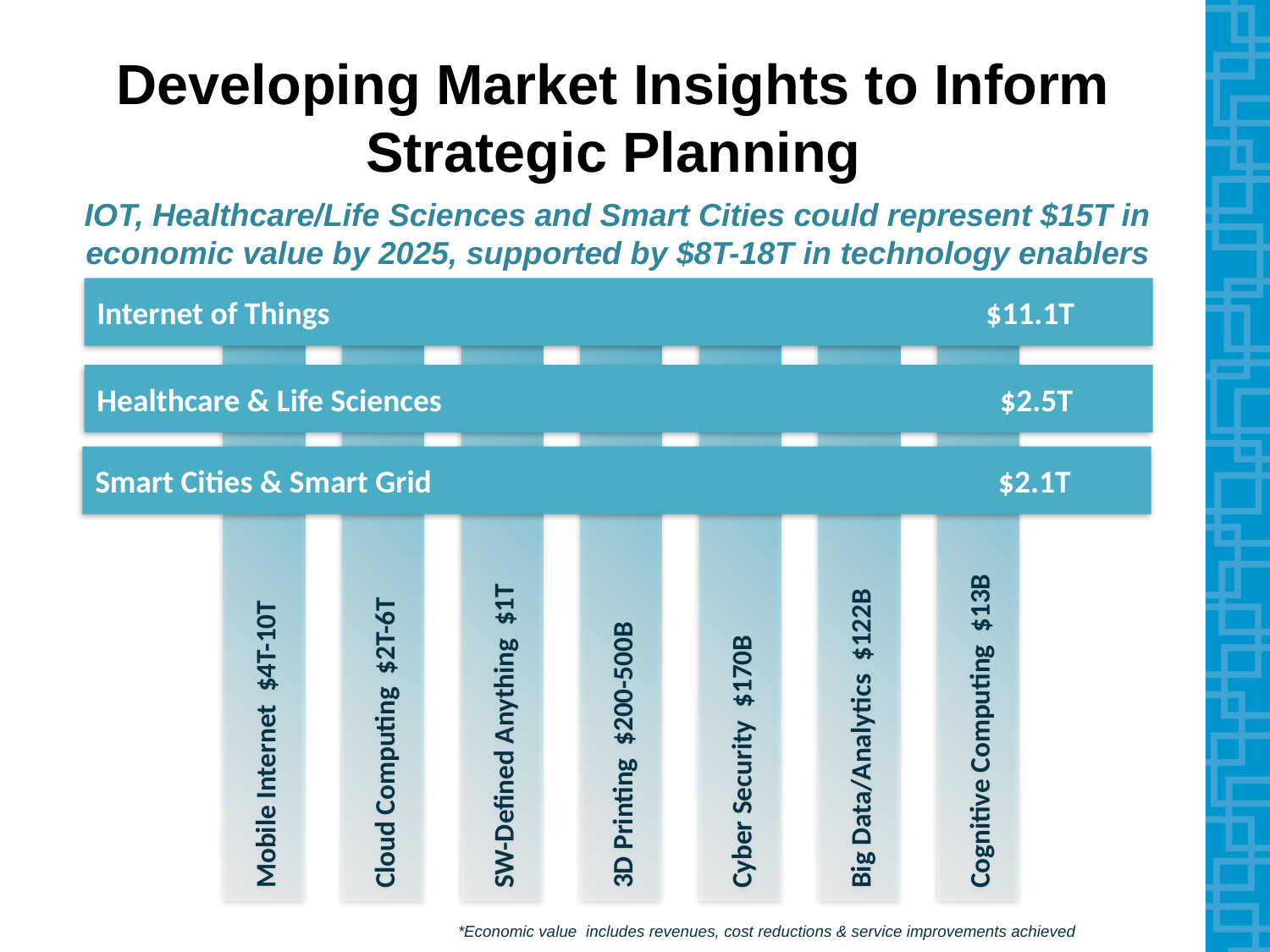

# Developing Market Insights to Inform Strategic Planning
IOT, Healthcare/Life Sciences and Smart Cities could represent $15T in economic value by 2025, supported by $8T-18T in technology enablers
Internet of Things     					$11.1T
Mobile Internet  $4T-10T
Cloud Computing  $2T-6T
SW-Defined Anything  $1T
3D Printing  $200-500B
Cyber Security  $170B
Big Data/Analytics  $122B
Cognitive Computing  $13B
Healthcare & Life Sciences    	     				  $2.5T
Smart Cities & Smart Grid	    	      			  $2.1T
*Economic value  includes revenues, cost reductions & service improvements achieved